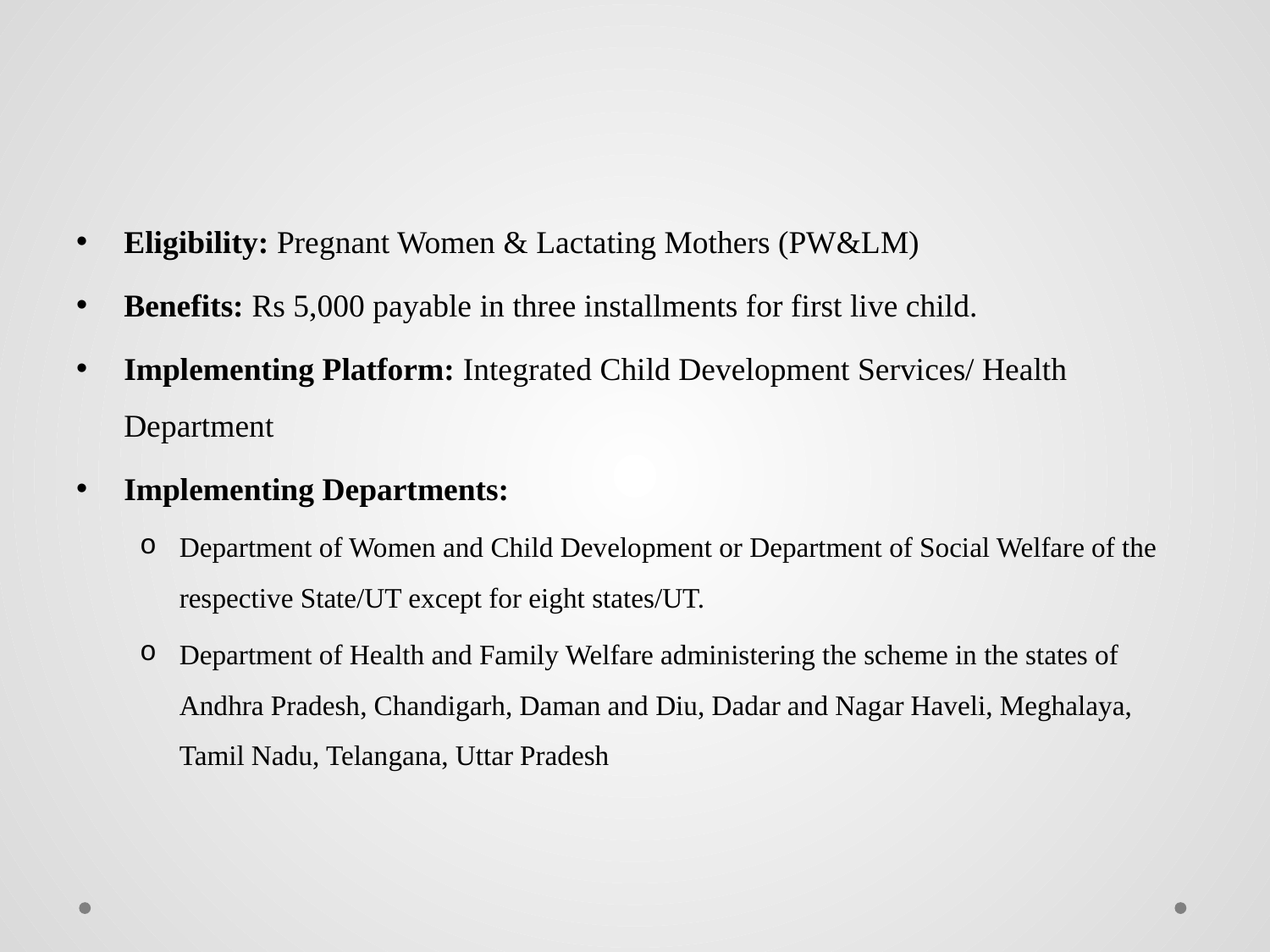

Eligibility: Pregnant Women & Lactating Mothers (PW&LM)
Benefits: Rs 5,000 payable in three installments for first live child.
Implementing Platform: Integrated Child Development Services/ Health Department
Implementing Departments:
Department of Women and Child Development or Department of Social Welfare of the respective State/UT except for eight states/UT.
Department of Health and Family Welfare administering the scheme in the states of Andhra Pradesh, Chandigarh, Daman and Diu, Dadar and Nagar Haveli, Meghalaya, Tamil Nadu, Telangana, Uttar Pradesh